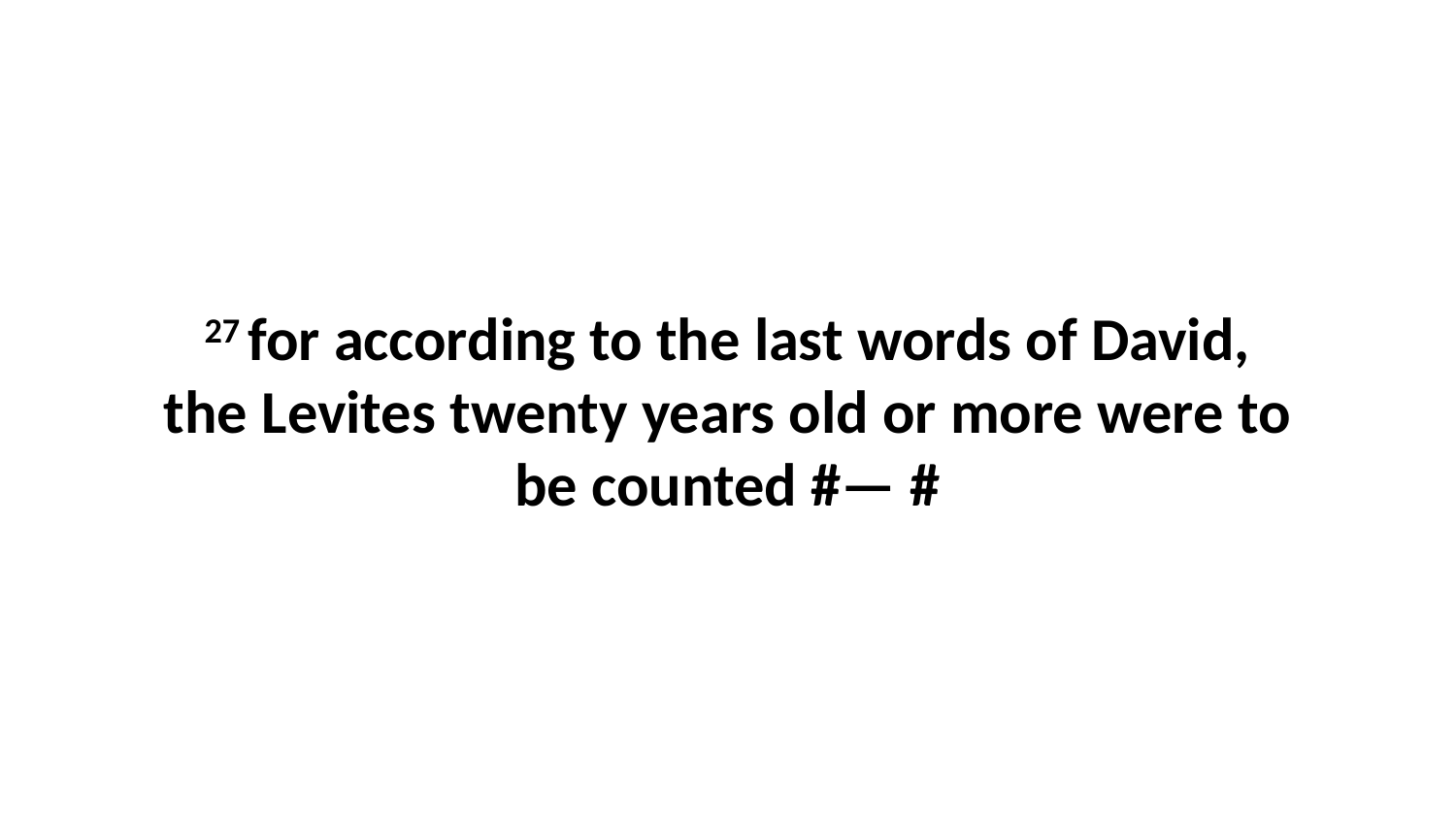

27 for according to the last words of David, the Levites twenty years old or more were to be counted #— #